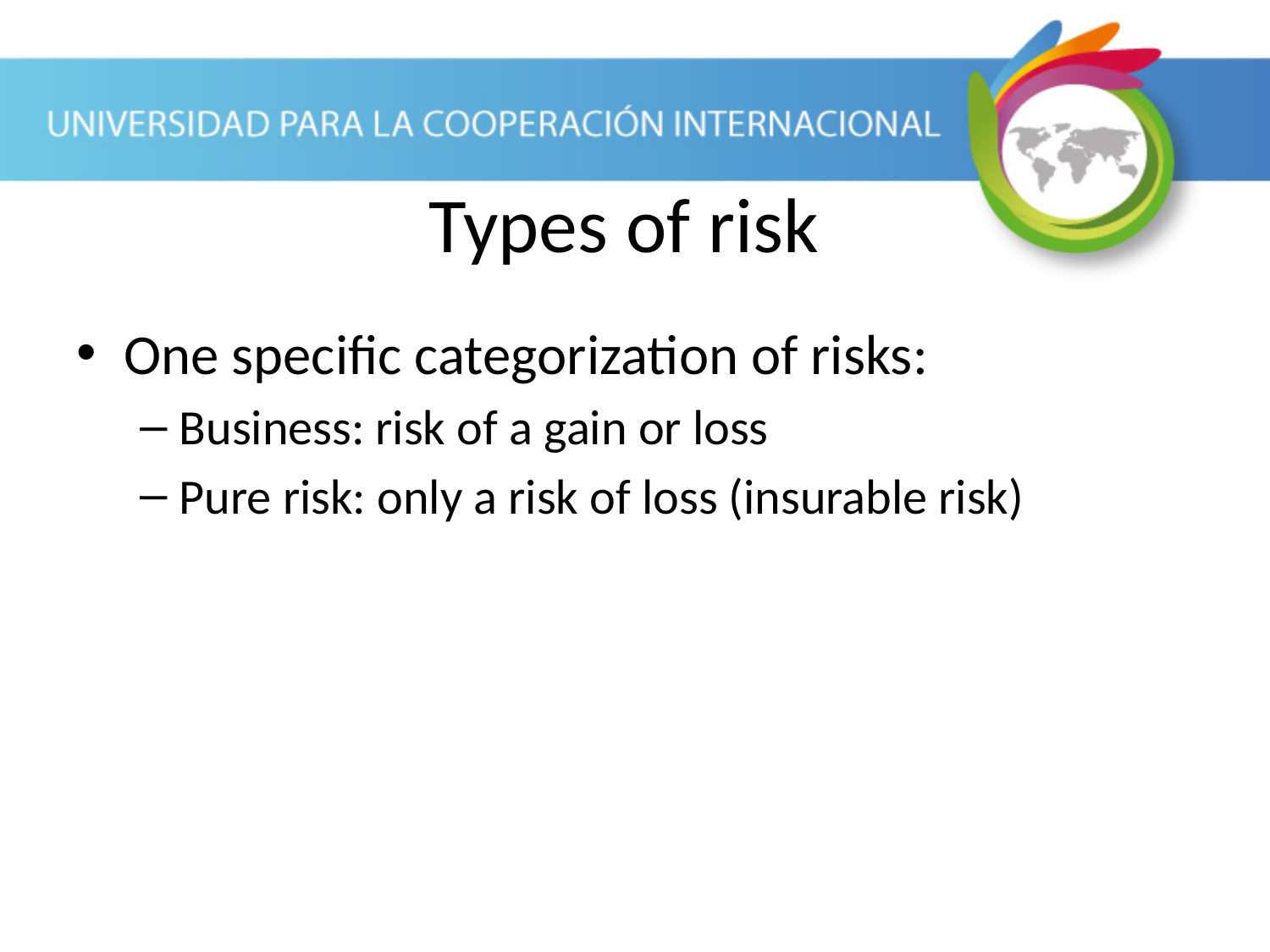

Types of risk
One specific categorization of risks:
Business: risk of a gain or loss
Pure risk: only a risk of loss (insurable risk)